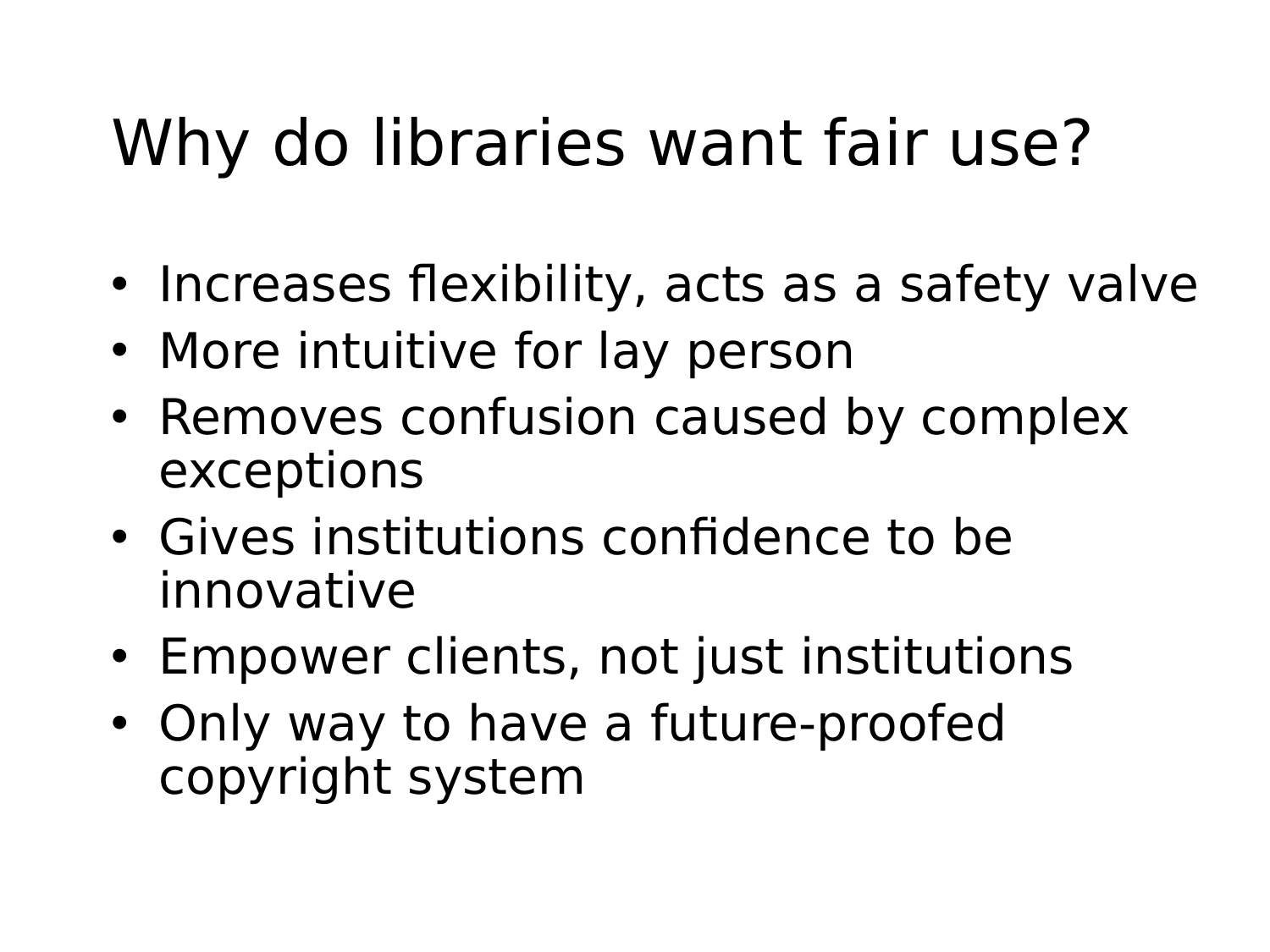

Why do libraries want fair use?

Increases flexibility, acts as a safety valve
More intuitive for lay person
Removes confusion caused by complex exceptions
Gives institutions confidence to be innovative
Empower clients, not just institutions
Only way to have a future-proofed copyright system